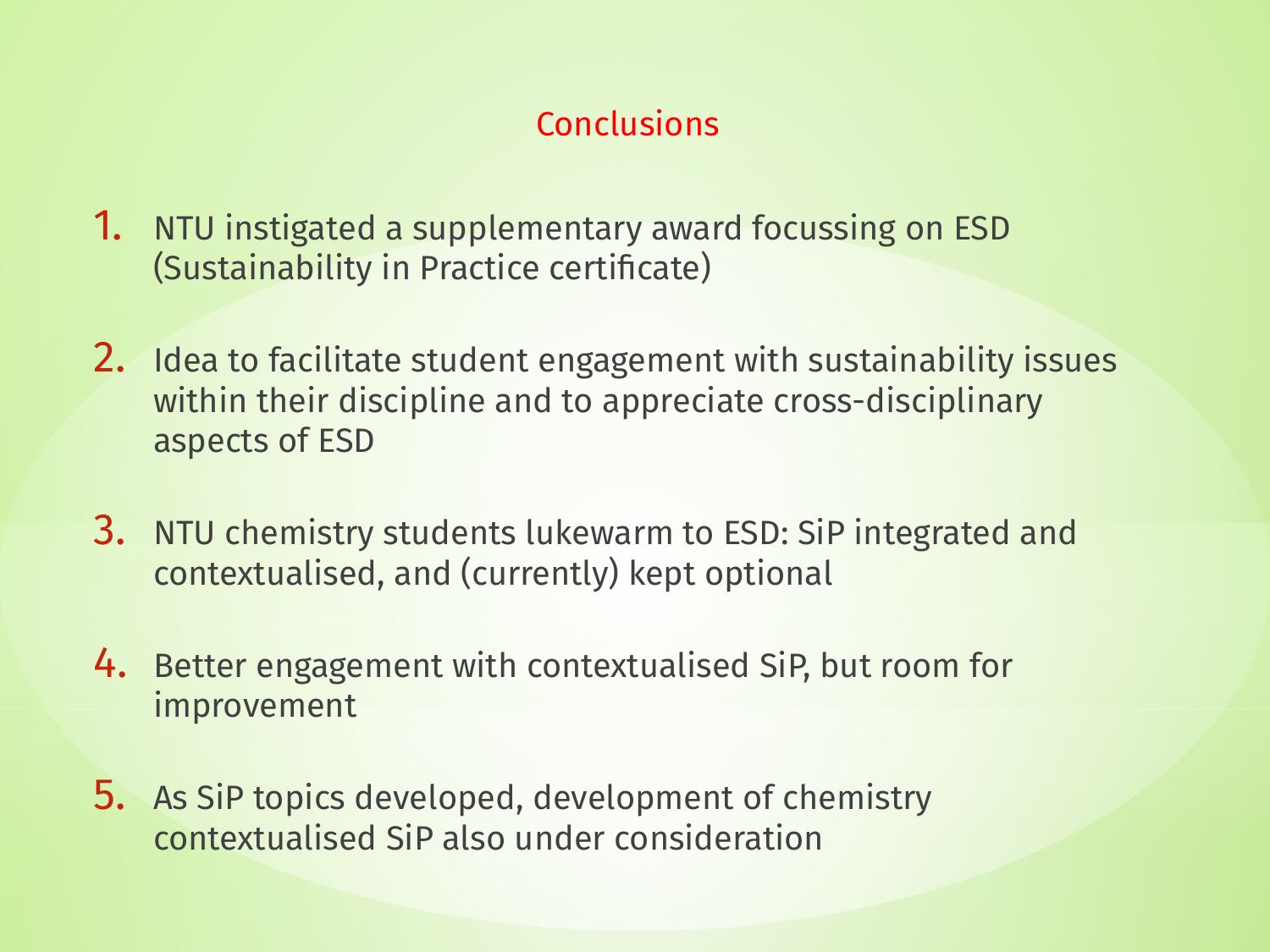

Conclusions

NTU instigated a supplementary award focussing on ESD (Sustainability in Practice certificate)
Idea to facilitate student engagement with sustainability issues within their discipline and to appreciate cross-disciplinary aspects of ESD
NTU chemistry students lukewarm to ESD: SiP integrated and contextualised, and (currently) kept optional
Better engagement with contextualised SiP, but room for improvement
As SiP topics developed, development of chemistry contextualised SiP also under consideration